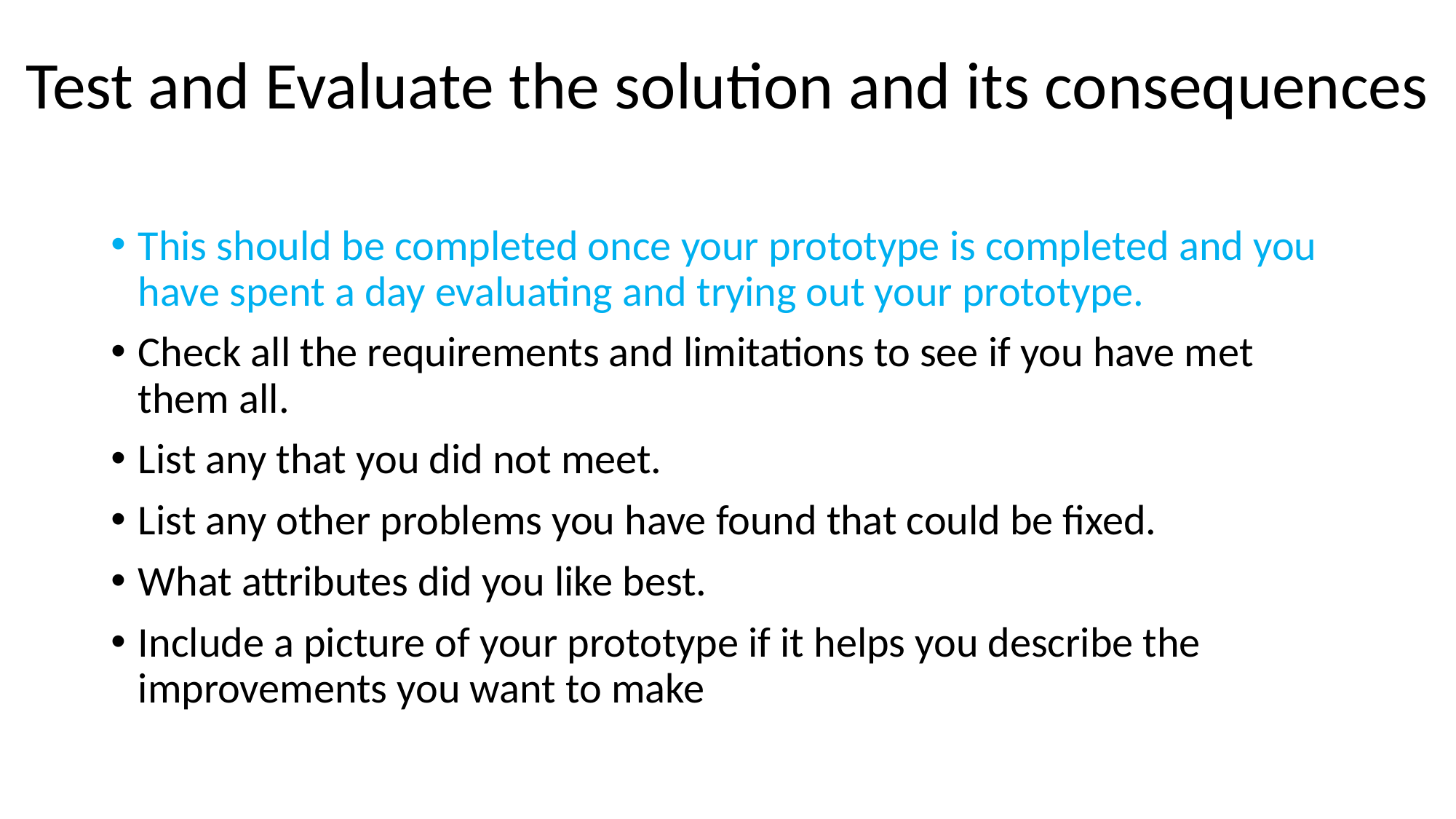

# Test and Evaluate the solution and its consequences
This should be completed once your prototype is completed and you have spent a day evaluating and trying out your prototype.
Check all the requirements and limitations to see if you have met them all.
List any that you did not meet.
List any other problems you have found that could be fixed.
What attributes did you like best.
Include a picture of your prototype if it helps you describe the improvements you want to make